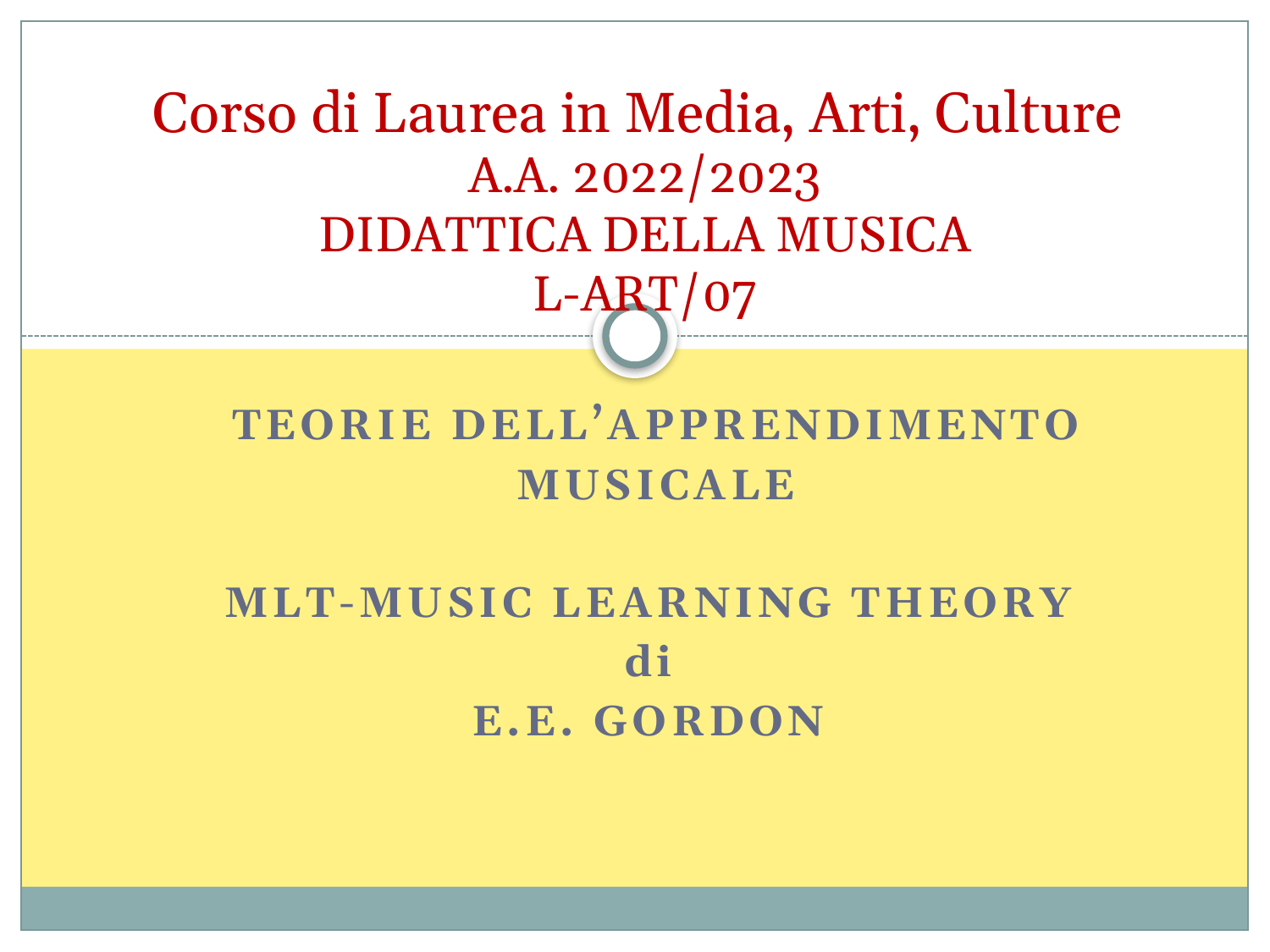

# Corso di Laurea in Media, Arti, Culture A.A. 2022/2023 DIDATTICA DELLA MUSICA L-ART/07
Teorie dell’apprendimento
Musicale

Mlt-Music Learning theory
di
E.e. Gordon